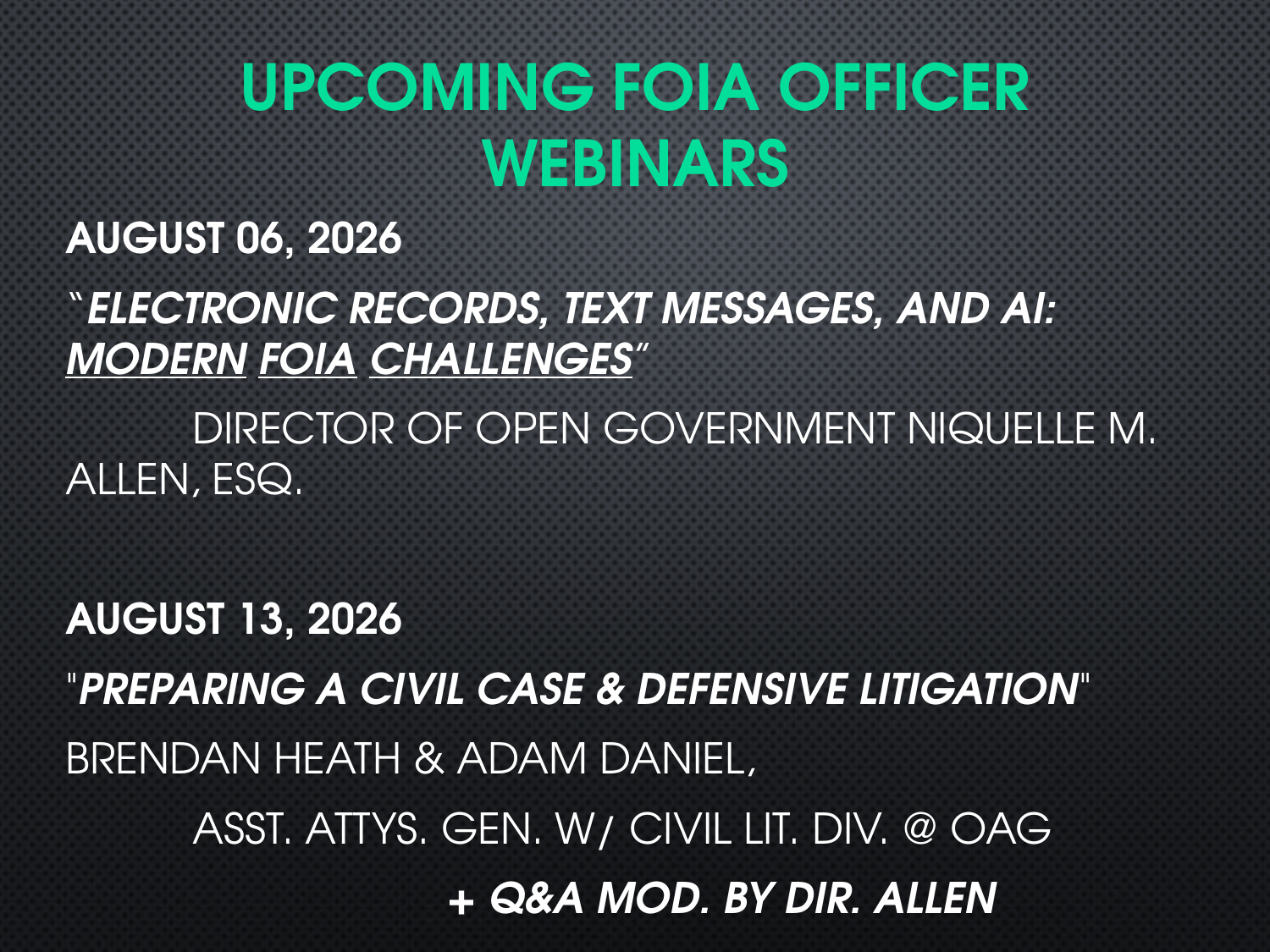

# UPCOMING FOIA OFFICER WEBINARS
August 06, 2026
“Electronic Records, Text Messages, and AI: Modern FOIA Challenges”
	Director of Open Government Niquelle M. Allen, Esq.

August 13, 2026
"Preparing a Civil Case & Defensive Litigation"
Brendan Heath & Adam Daniel,
	Asst. Attys. Gen. w/ Civil Lit. Div. @ OAG
			+ Q&A Mod. by Dir. Allen